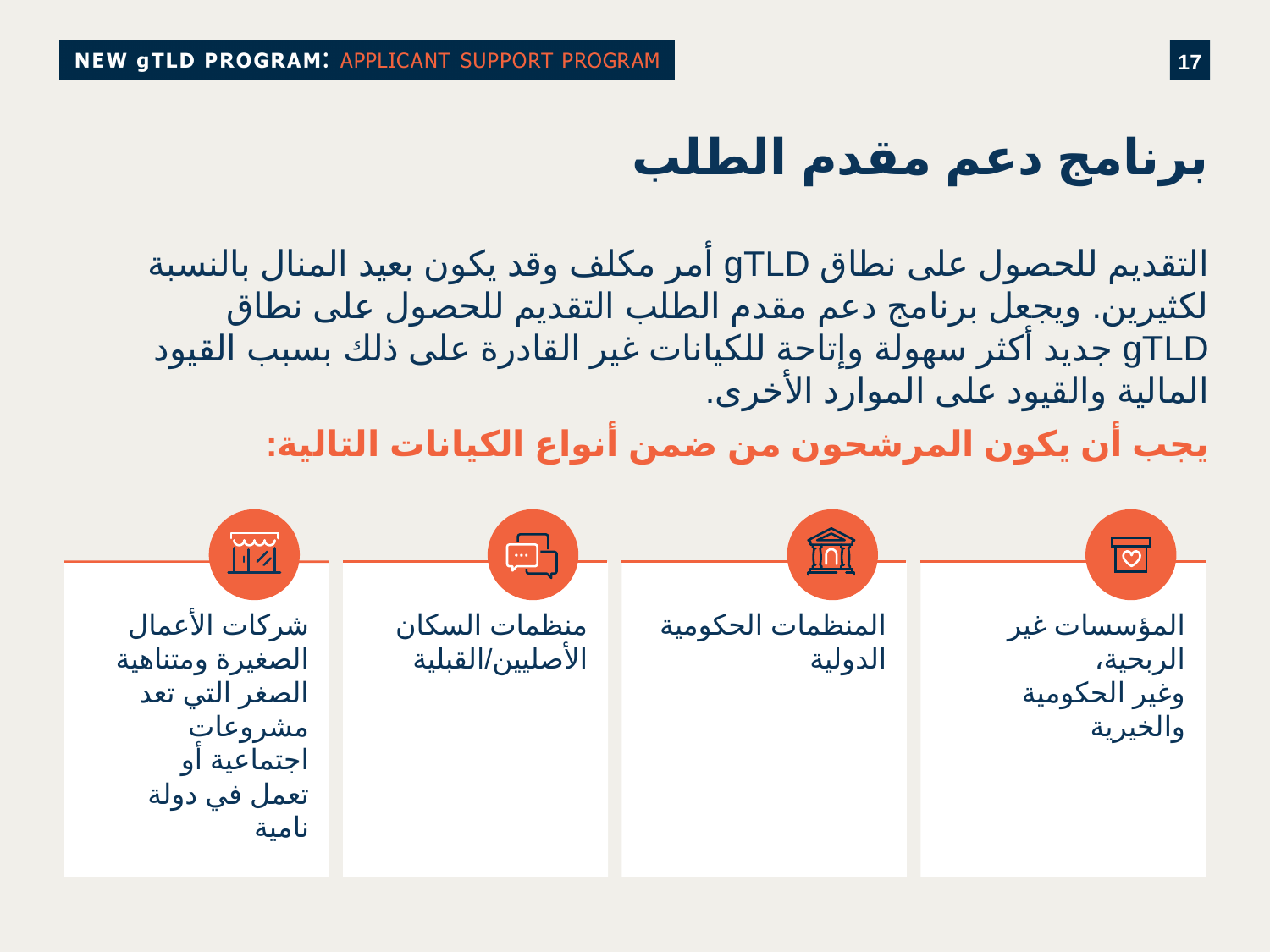

# برنامج دعم مقدم الطلب
التقديم للحصول على نطاق gTLD أمر مكلف وقد يكون بعيد المنال بالنسبة لكثيرين. ويجعل برنامج دعم مقدم الطلب التقديم للحصول على نطاق gTLD جديد أكثر سهولة وإتاحة للكيانات غير القادرة على ذلك بسبب القيود المالية والقيود على الموارد الأخرى.
يجب أن يكون المرشحون من ضمن أنواع الكيانات التالية:

المنظمات الحكومية الدولية
شركات الأعمال الصغيرة ومتناهية الصغر التي تعد مشروعات اجتماعية أو تعمل في دولة نامية
منظمات السكان الأصليين/القبلية
المؤسسات غير الربحية،
وغير الحكومية والخيرية